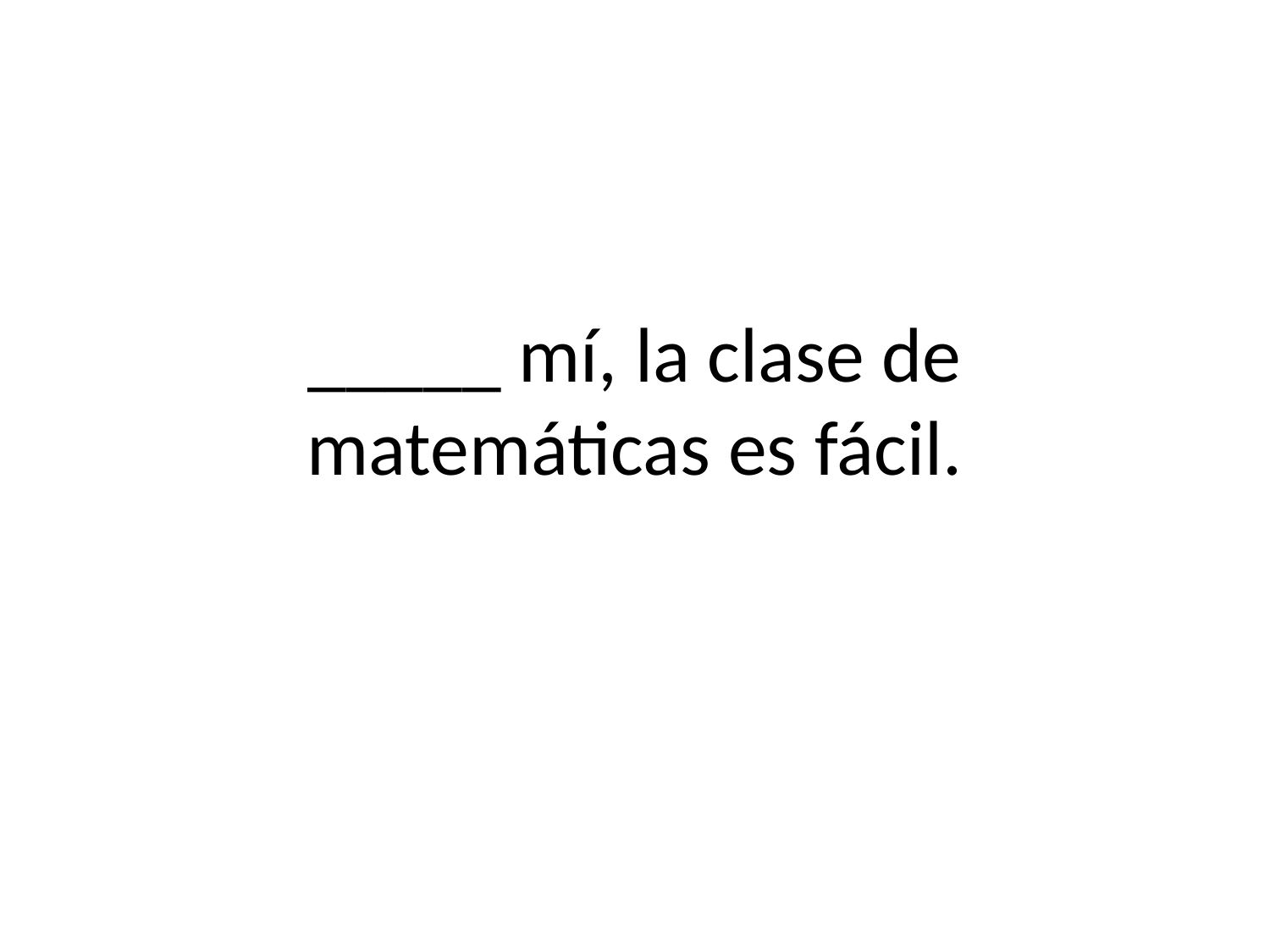

# _____ mí, la clase de matemáticas es fácil.